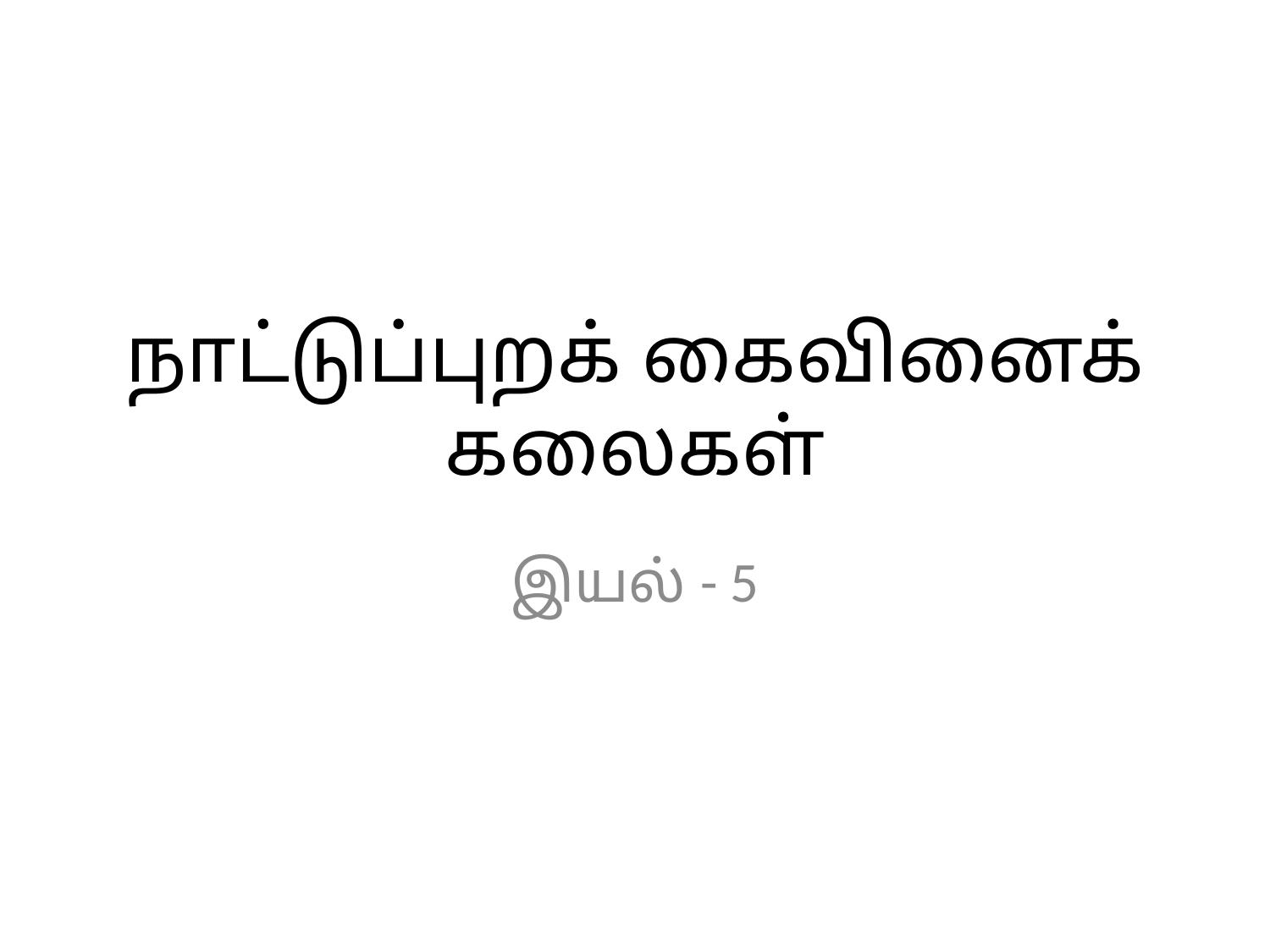

# நாட்டுப்புறக் கைவினைக் கலைகள்
இயல் - 5